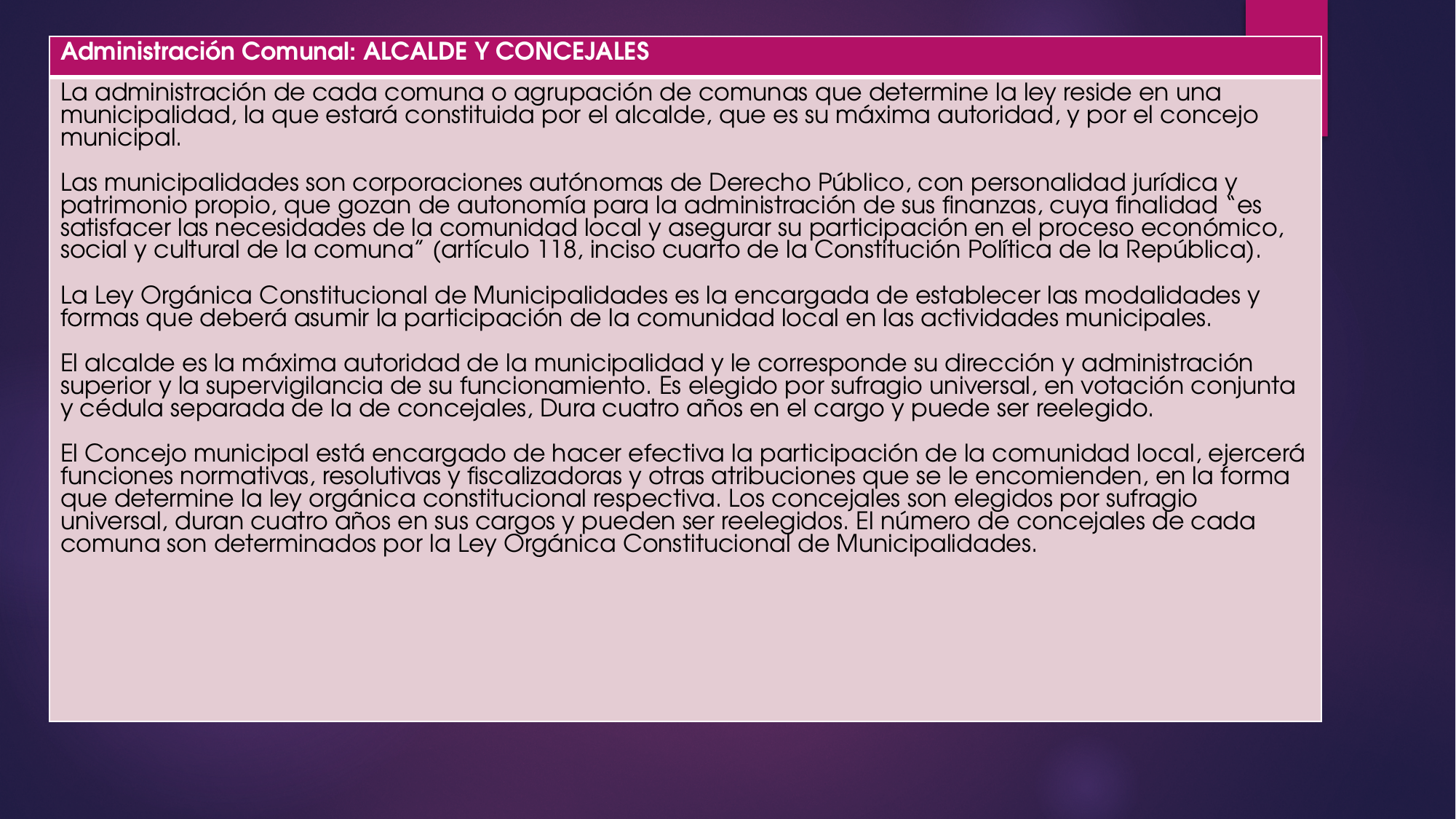

| Administración Comunal: ALCALDE Y CONCEJALES |
| --- |
| La administración de cada comuna o agrupación de comunas que determine la ley reside en una municipalidad, la que estará constituida por el alcalde, que es su máxima autoridad, y por el concejo municipal. Las municipalidades son corporaciones autónomas de Derecho Público, con personalidad jurídica y patrimonio propio, que gozan de autonomía para la administración de sus finanzas, cuya finalidad “es satisfacer las necesidades de la comunidad local y asegurar su participación en el proceso económico, social y cultural de la comuna” (artículo 118, inciso cuarto de la Constitución Política de la República). La Ley Orgánica Constitucional de Municipalidades es la encargada de establecer las modalidades y formas que deberá asumir la participación de la comunidad local en las actividades municipales. El alcalde es la máxima autoridad de la municipalidad y le corresponde su dirección y administración superior y la supervigilancia de su funcionamiento. Es elegido por sufragio universal, en votación conjunta y cédula separada de la de concejales, Dura cuatro años en el cargo y puede ser reelegido. El Concejo municipal está encargado de hacer efectiva la participación de la comunidad local, ejercerá funciones normativas, resolutivas y fiscalizadoras y otras atribuciones que se le encomienden, en la forma que determine la ley orgánica constitucional respectiva. Los concejales son elegidos por sufragio universal, duran cuatro años en sus cargos y pueden ser reelegidos. El número de concejales de cada comuna son determinados por la Ley Orgánica Constitucional de Municipalidades. |